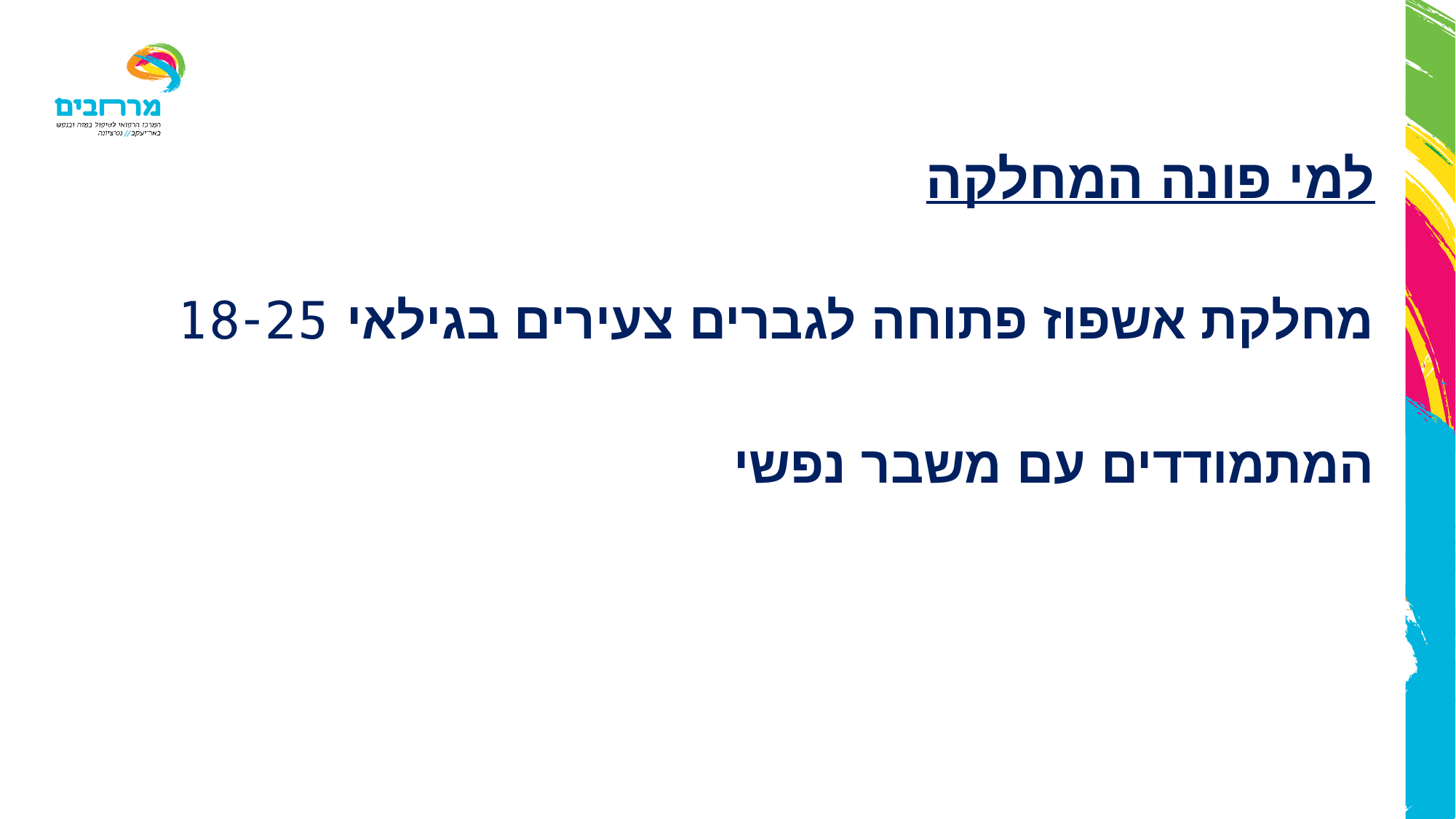

למי פונה המחלקה

מחלקת אשפוז פתוחה לגברים צעירים בגילאי 18-25

המתמודדים עם משבר נפשי